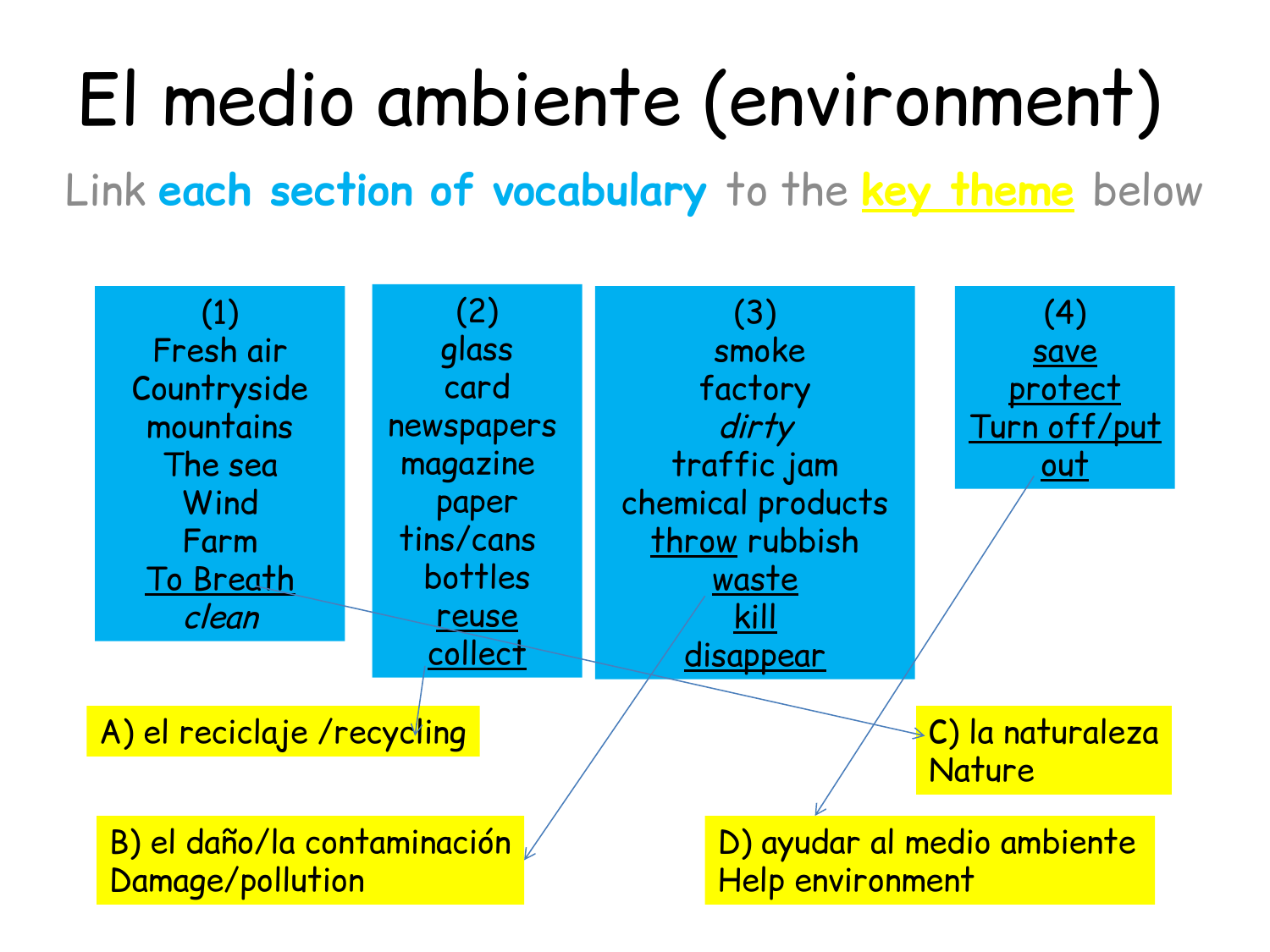

# El medio ambiente (environment)
Link each section of vocabulary to the key theme below
(2)
glass
card
newspapers  magazine
paper
tins/cans
bottles
reuse
collect
(1)
Fresh air
Countryside
mountains
The sea
Wind
Farm
To Breath
clean
(3)
 smoke
factory
dirty
traffic jam
chemical products
throw rubbish
waste
kill
disappear
(4)
save
protect
Turn off/put out
A) el reciclaje /recycling
C) la naturaleza
Nature
B) el daño/la contaminación
Damage/pollution
D) ayudar al medio ambiente
Help environment